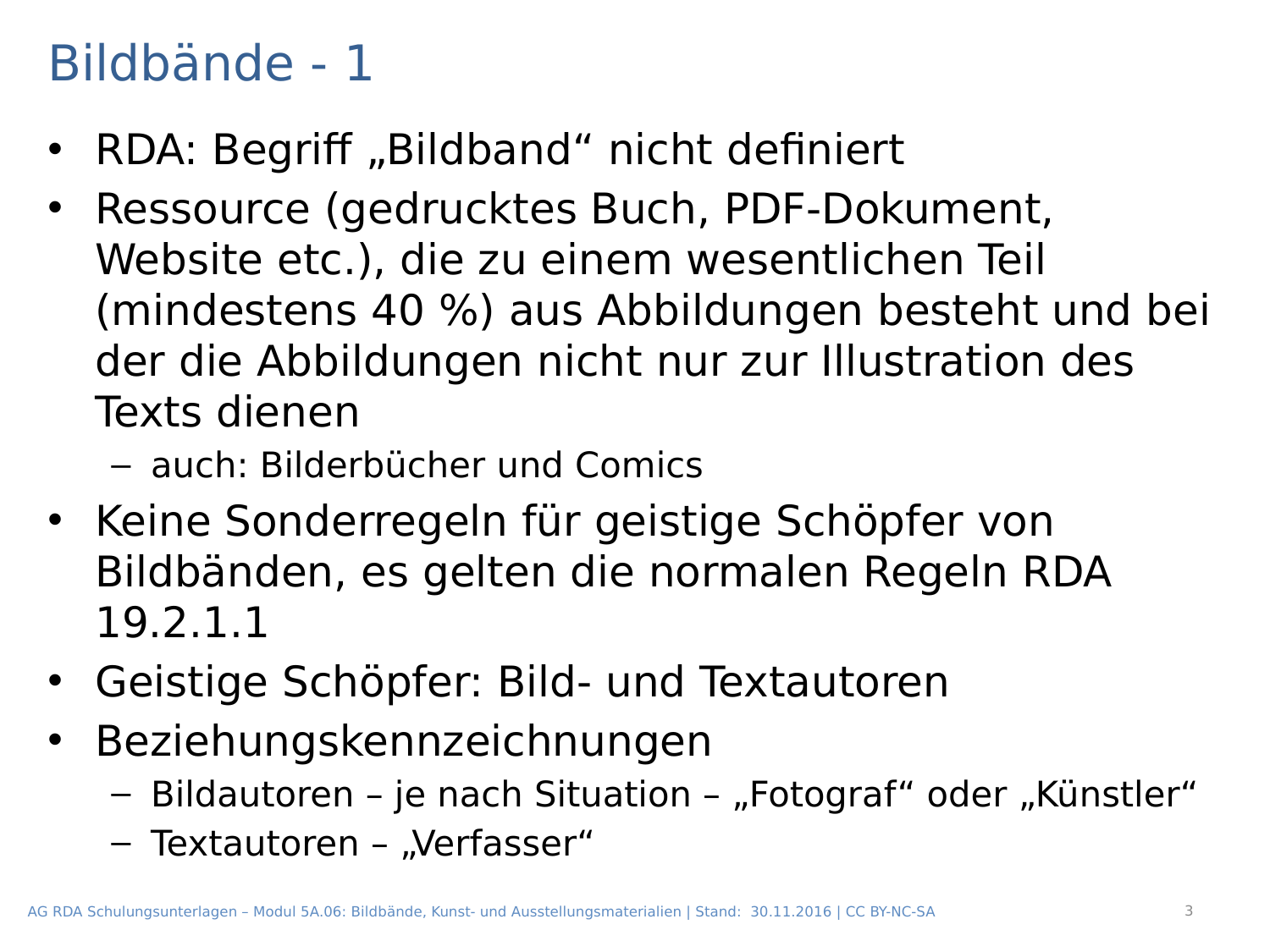

# Bildbände - 1
RDA: Begriff „Bildband“ nicht definiert
Ressource (gedrucktes Buch, PDF-Dokument, Website etc.), die zu einem wesentlichen Teil (mindestens 40 %) aus Abbildungen besteht und bei der die Abbildungen nicht nur zur Illustration des Texts dienen
auch: Bilderbücher und Comics
Keine Sonderregeln für geistige Schöpfer von Bildbänden, es gelten die normalen Regeln RDA 19.2.1.1
Geistige Schöpfer: Bild- und Textautoren
Beziehungs­kennzeichnungen
Bildautoren – je nach Situation – „Fotograf“ oder „Künstler“
Textautoren – „Verfasser“

3
AG RDA Schulungsunterlagen – Modul 5A.06: Bildbände, Kunst- und Ausstellungsmaterialien | Stand:  30.11.2016 | CC BY-NC-SA